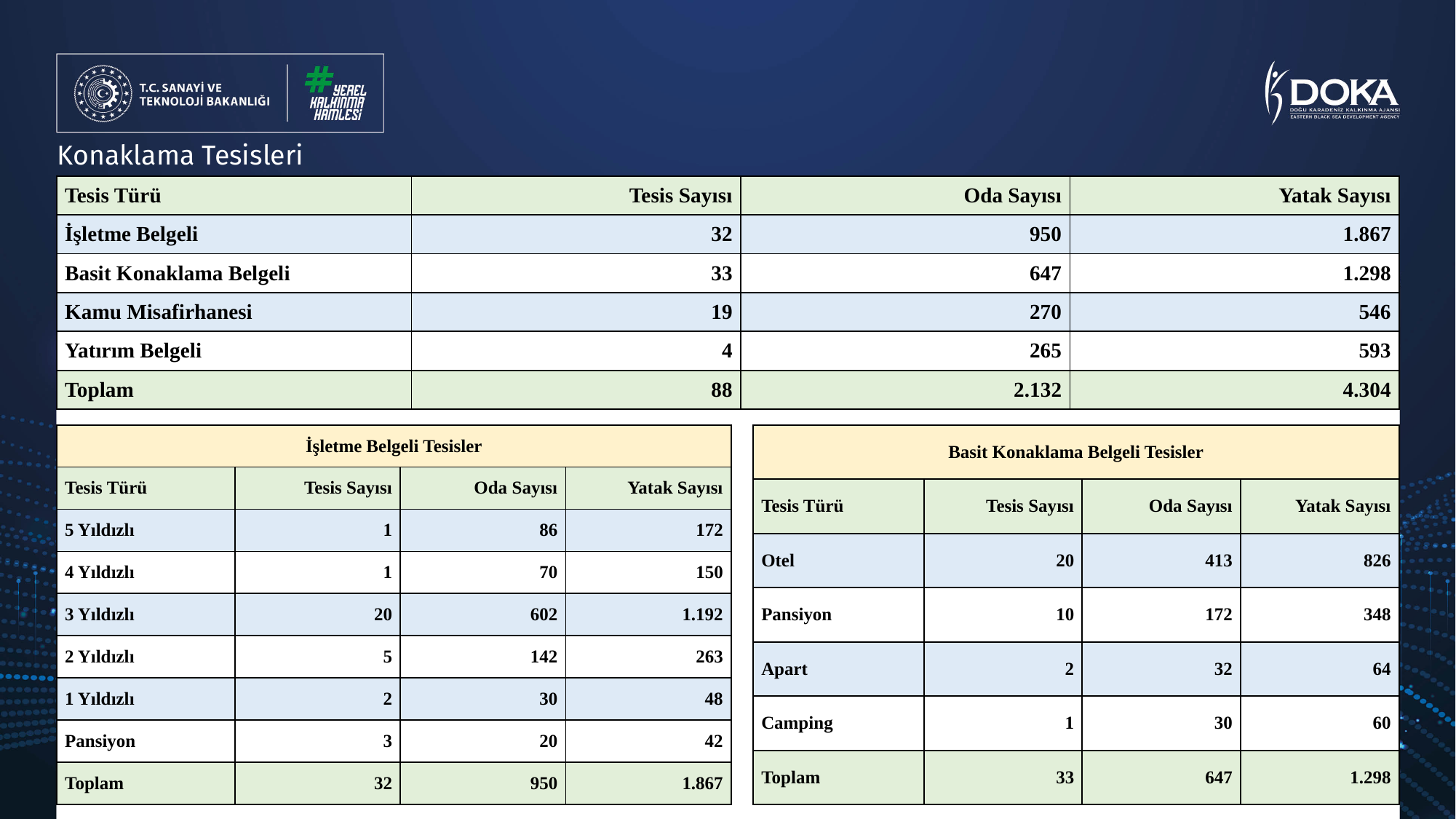

Konaklama Tesisleri
| Tesis Türü | Tesis Sayısı | Oda Sayısı | Yatak Sayısı |
| --- | --- | --- | --- |
| İşletme Belgeli | 32 | 950 | 1.867 |
| Basit Konaklama Belgeli | 33 | 647 | 1.298 |
| Kamu Misafirhanesi | 19 | 270 | 546 |
| Yatırım Belgeli | 4 | 265 | 593 |
| Toplam | 88 | 2.132 | 4.304 |
| İşletme Belgeli Tesisler |  |  |  |
| --- | --- | --- | --- |
| Tesis Türü | Tesis Sayısı | Oda Sayısı | Yatak Sayısı |
| 5 Yıldızlı | 1 | 86 | 172 |
| 4 Yıldızlı | 1 | 70 | 150 |
| 3 Yıldızlı | 20 | 602 | 1.192 |
| 2 Yıldızlı | 5 | 142 | 263 |
| 1 Yıldızlı | 2 | 30 | 48 |
| Pansiyon | 3 | 20 | 42 |
| Toplam | 32 | 950 | 1.867 |
| Basit Konaklama Belgeli Tesisler |  |  |  |
| --- | --- | --- | --- |
| Tesis Türü | Tesis Sayısı | Oda Sayısı | Yatak Sayısı |
| Otel | 20 | 413 | 826 |
| Pansiyon | 10 | 172 | 348 |
| Apart | 2 | 32 | 64 |
| Camping | 1 | 30 | 60 |
| Toplam | 33 | 647 | 1.298 |